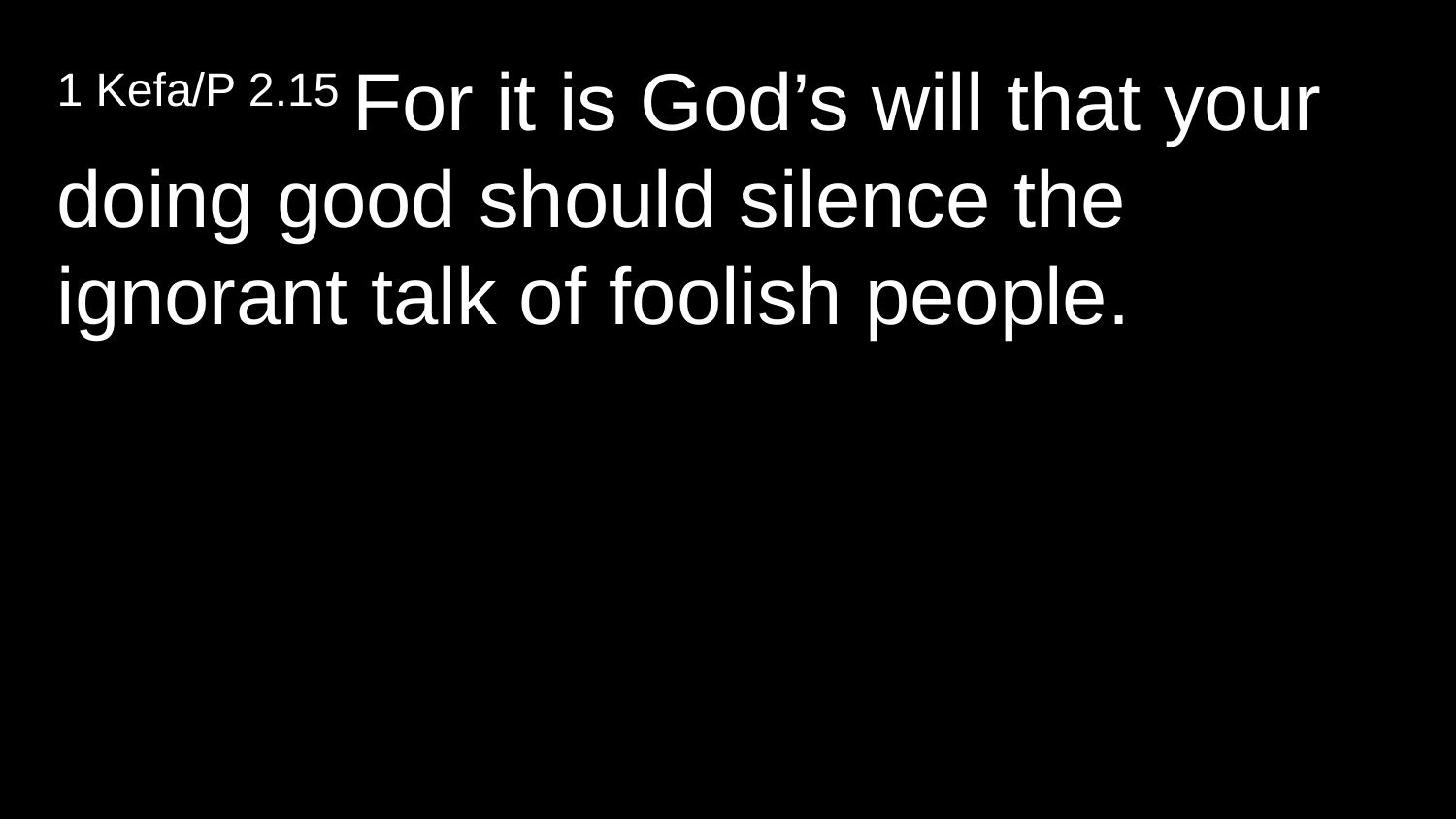

1 Kefa/P 2.15 For it is God’s will that your doing good should silence the ignorant talk of foolish people.